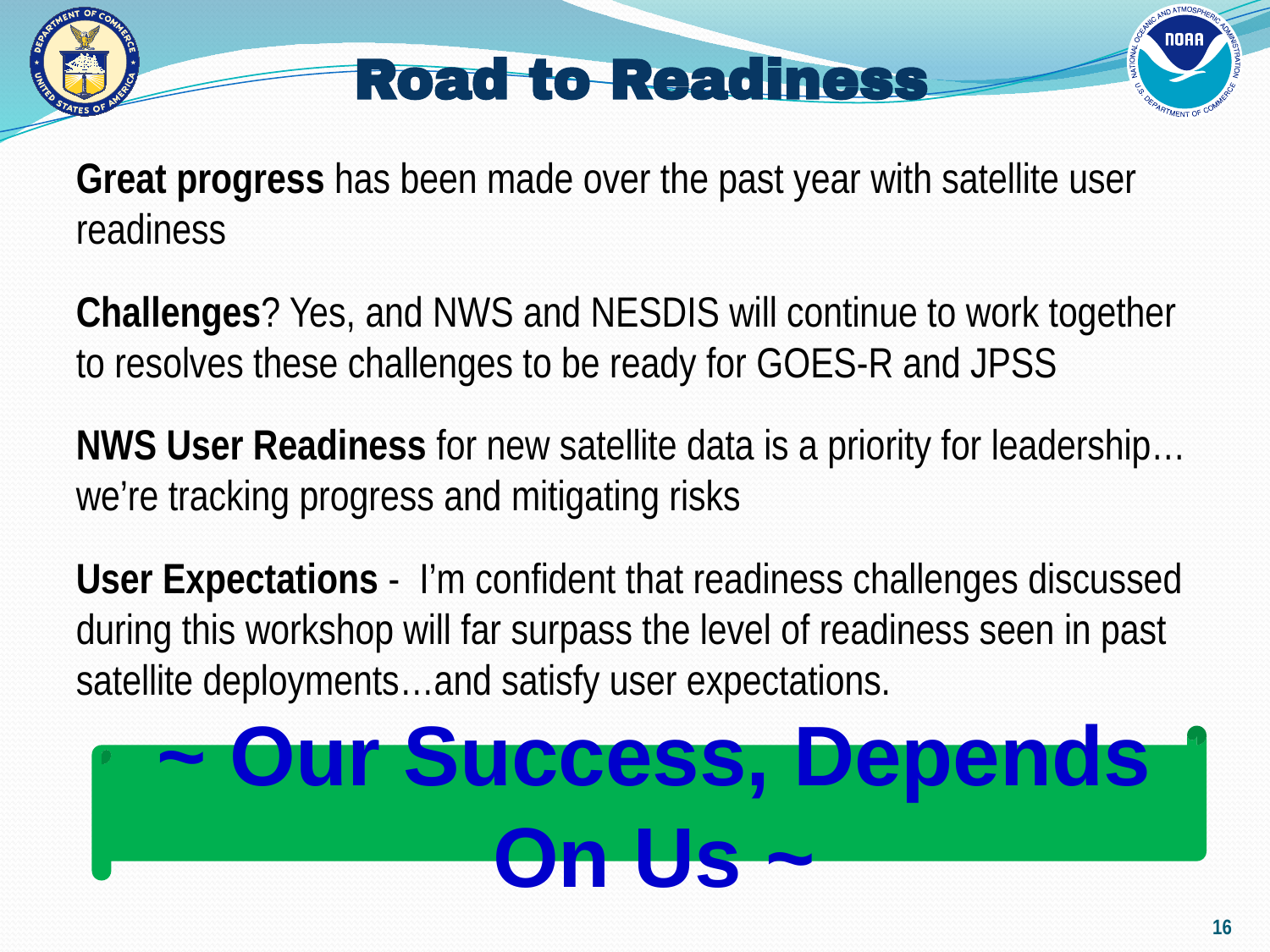

# Road to Readiness
Great progress has been made over the past year with satellite user readiness
Challenges? Yes, and NWS and NESDIS will continue to work together to resolves these challenges to be ready for GOES-R and JPSS
NWS User Readiness for new satellite data is a priority for leadership…we’re tracking progress and mitigating risks
User Expectations -  I’m confident that readiness challenges discussed during this workshop will far surpass the level of readiness seen in past satellite deployments…and satisfy user expectations.
~ Our Success, Depends On Us ~
16